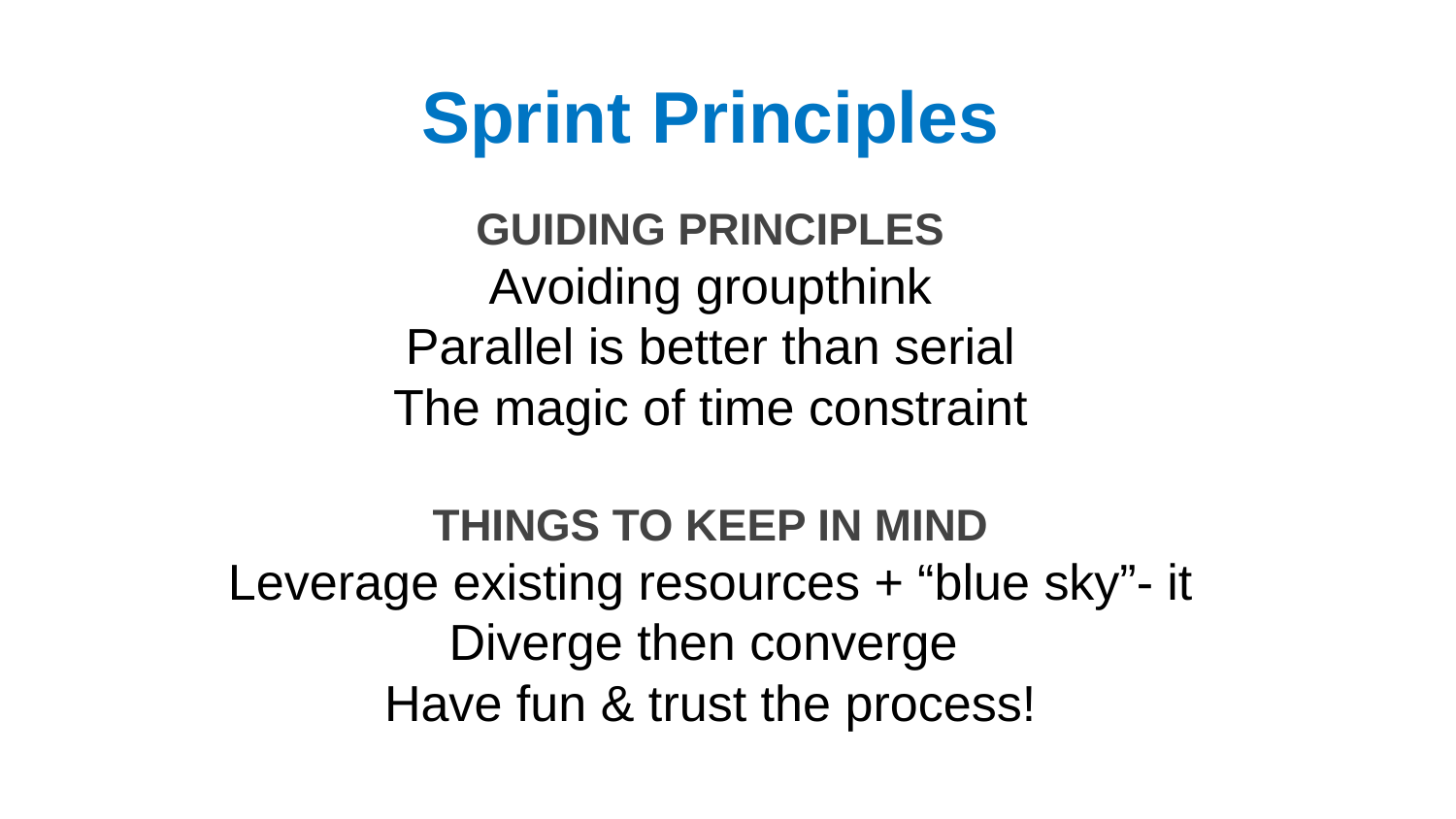

Sprint Principles

GUIDING PRINCIPLES
Avoiding groupthink
Parallel is better than serial
The magic of time constraint

THINGS TO KEEP IN MIND
Leverage existing resources + “blue sky”- it
Diverge then converge
Have fun & trust the process!